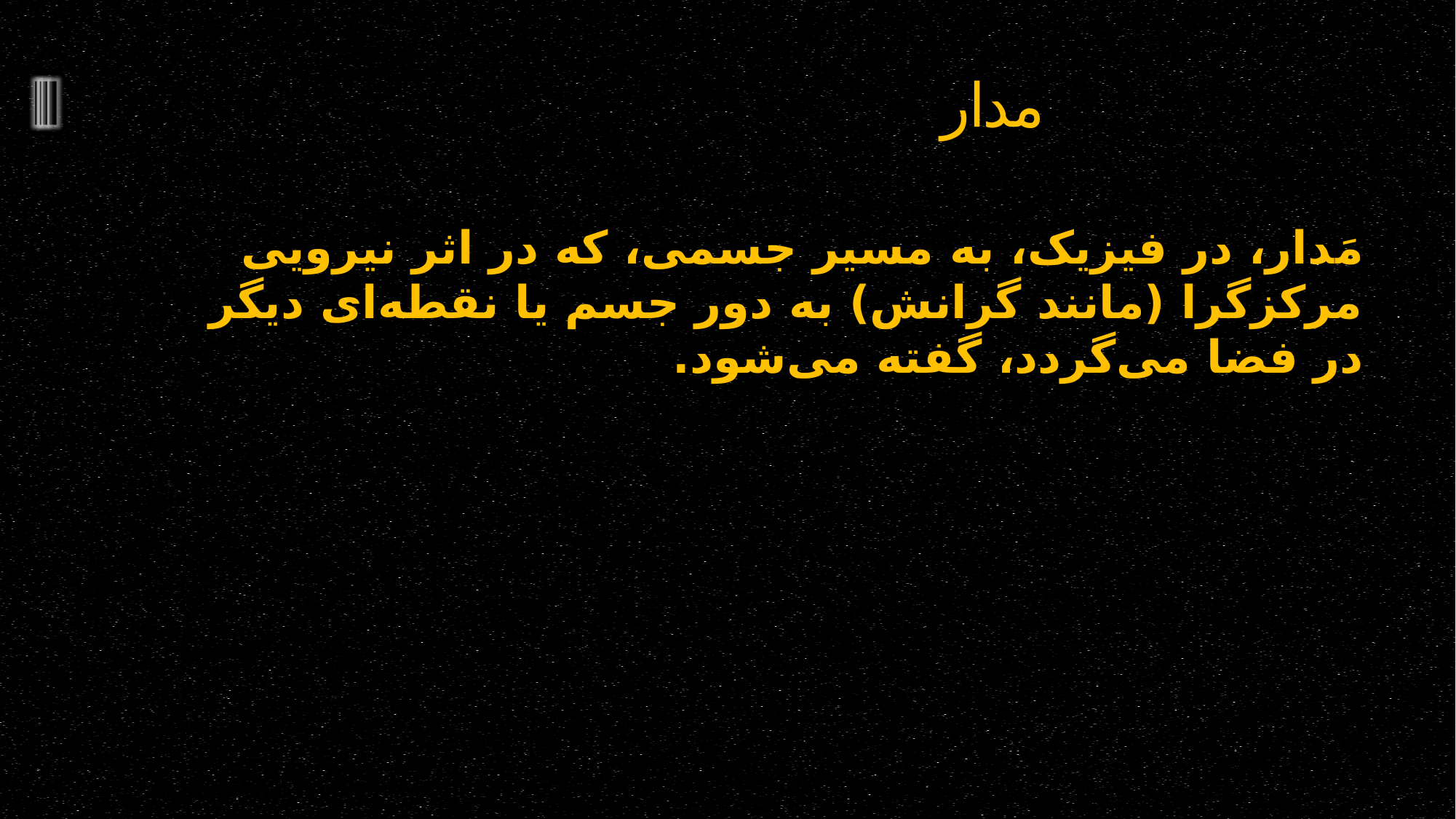

# مدار
مَدار، در فیزیک، به مسیر جسمی، که در اثر نیرویی مرکزگرا (مانند گرانش) به دور جسم یا نقطه‌ای دیگر در فضا می‌گردد، گفته می‌شود.